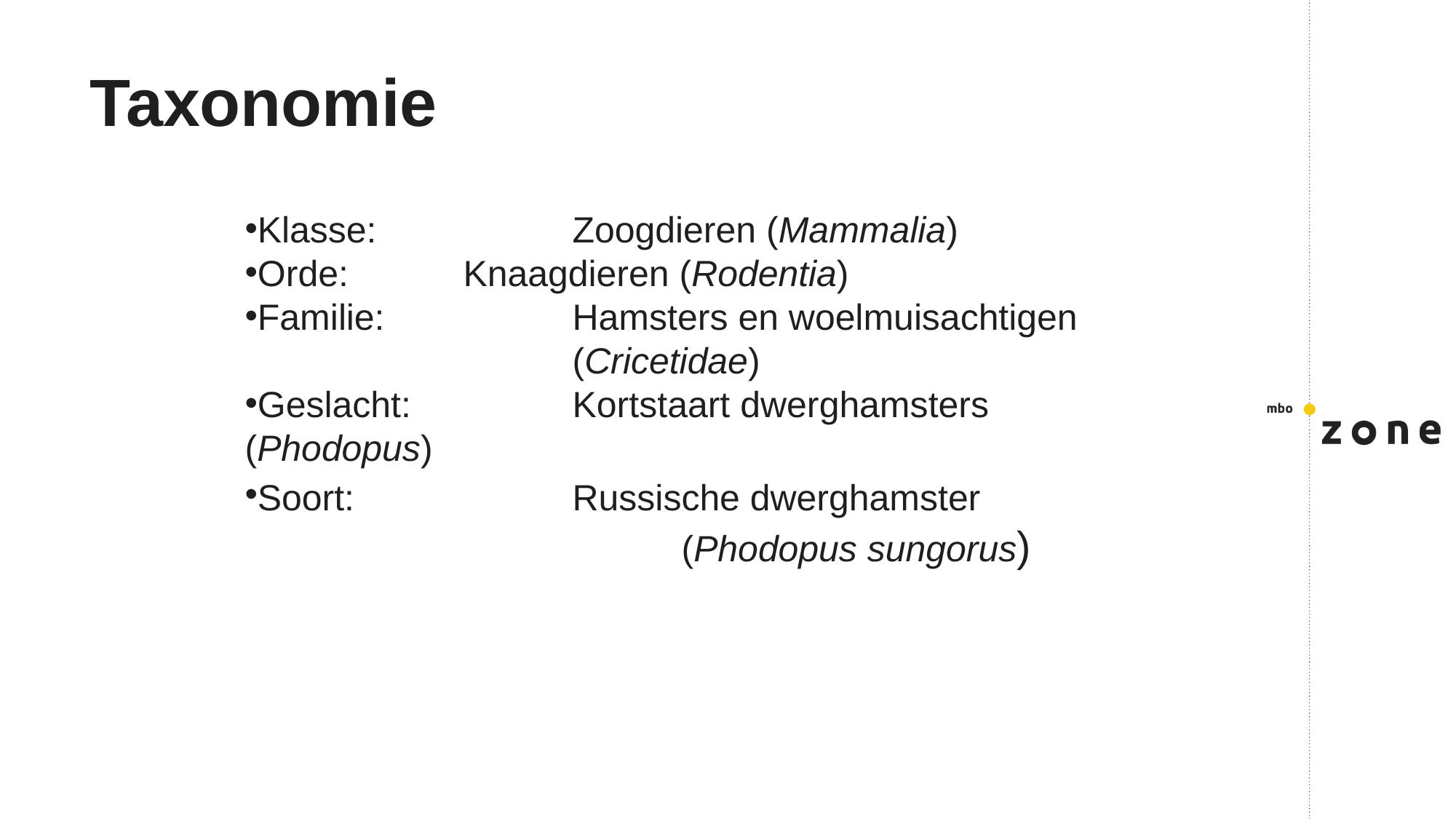

# Taxonomie
Klasse:		Zoogdieren (Mammalia)
Orde:		Knaagdieren (Rodentia)
Familie:		Hamsters en woelmuisachtigen 				(Cricetidae)
Geslacht:		Kortstaart dwerghamsters (Phodopus)
Soort:		Russische dwerghamster                               			(Phodopus sungorus)